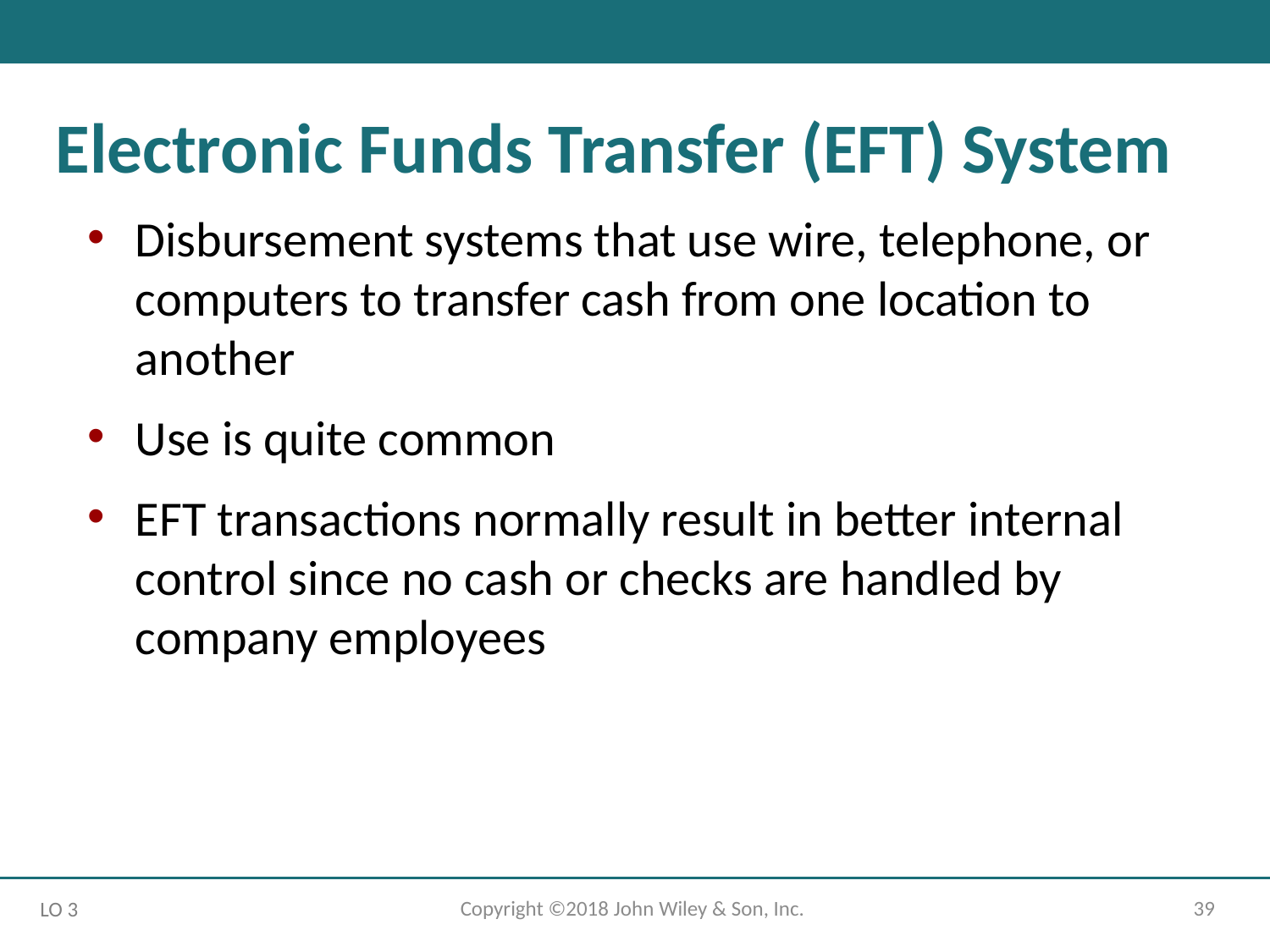

Electronic Funds Transfer (EFT) System
Disbursement systems that use wire, telephone, or computers to transfer cash from one location to another
Use is quite common
EFT transactions normally result in better internal control since no cash or checks are handled by company employees
Copyright ©2018 John Wiley & Son, Inc.
39
LO 3